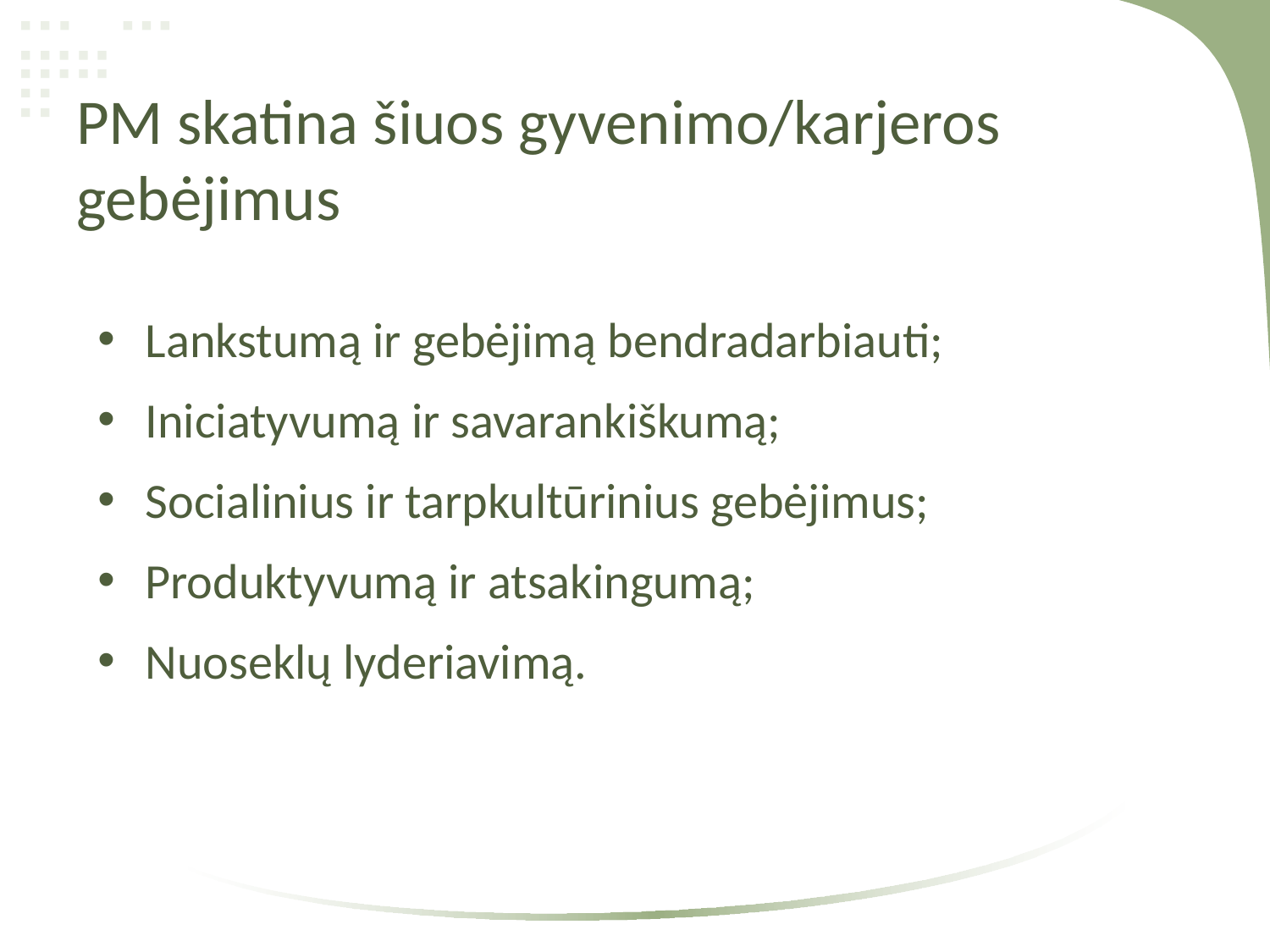

# PM skatina šiuos gyvenimo/karjeros gebėjimus
Lankstumą ir gebėjimą bendradarbiauti;
Iniciatyvumą ir savarankiškumą;
Socialinius ir tarpkultūrinius gebėjimus;
Produktyvumą ir atsakingumą;
Nuoseklų lyderiavimą.